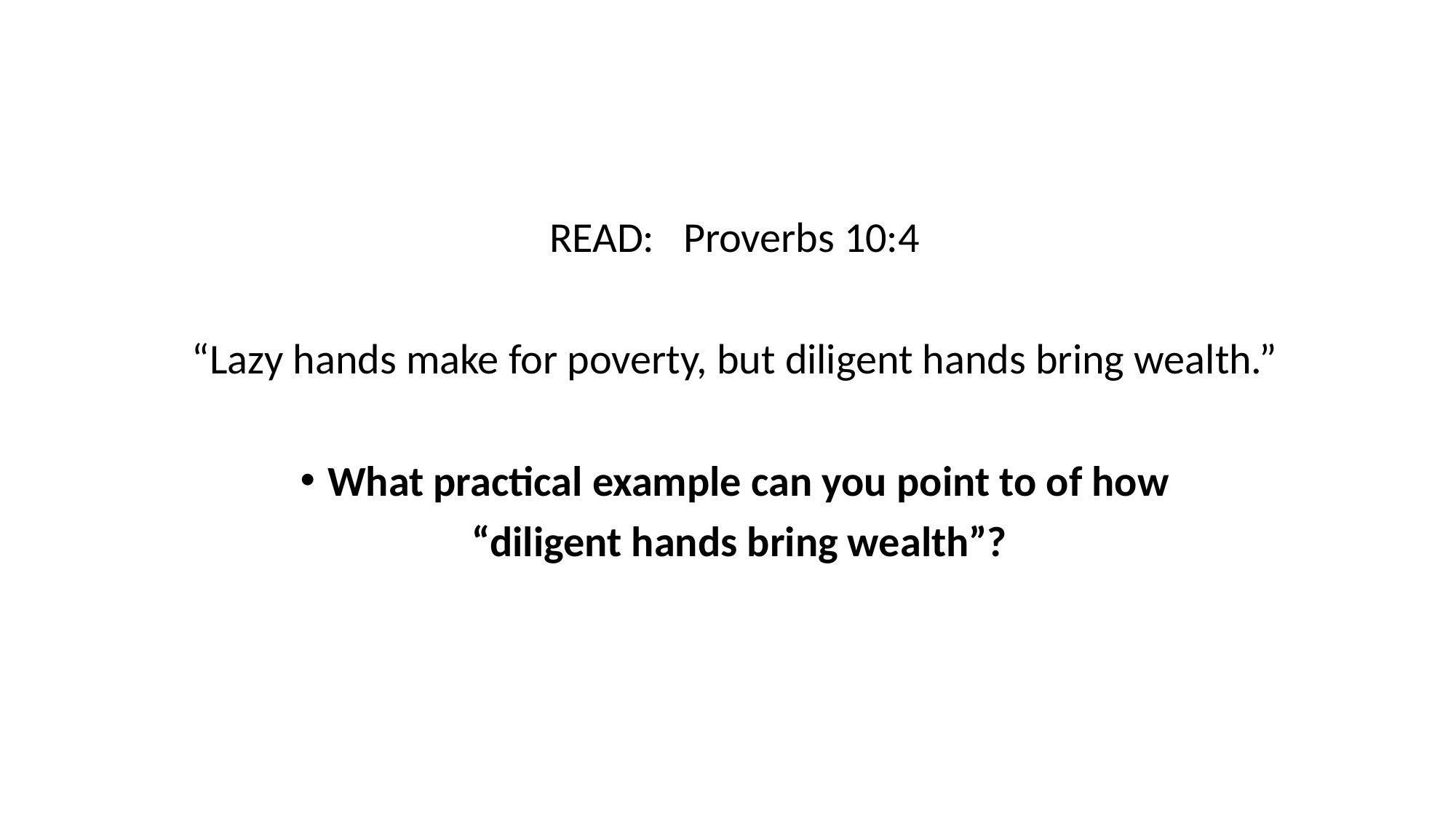

READ:   Proverbs 10:4

“Lazy hands make for poverty, but diligent hands bring wealth.”

What practical example can you point to of how
 “diligent hands bring wealth”?